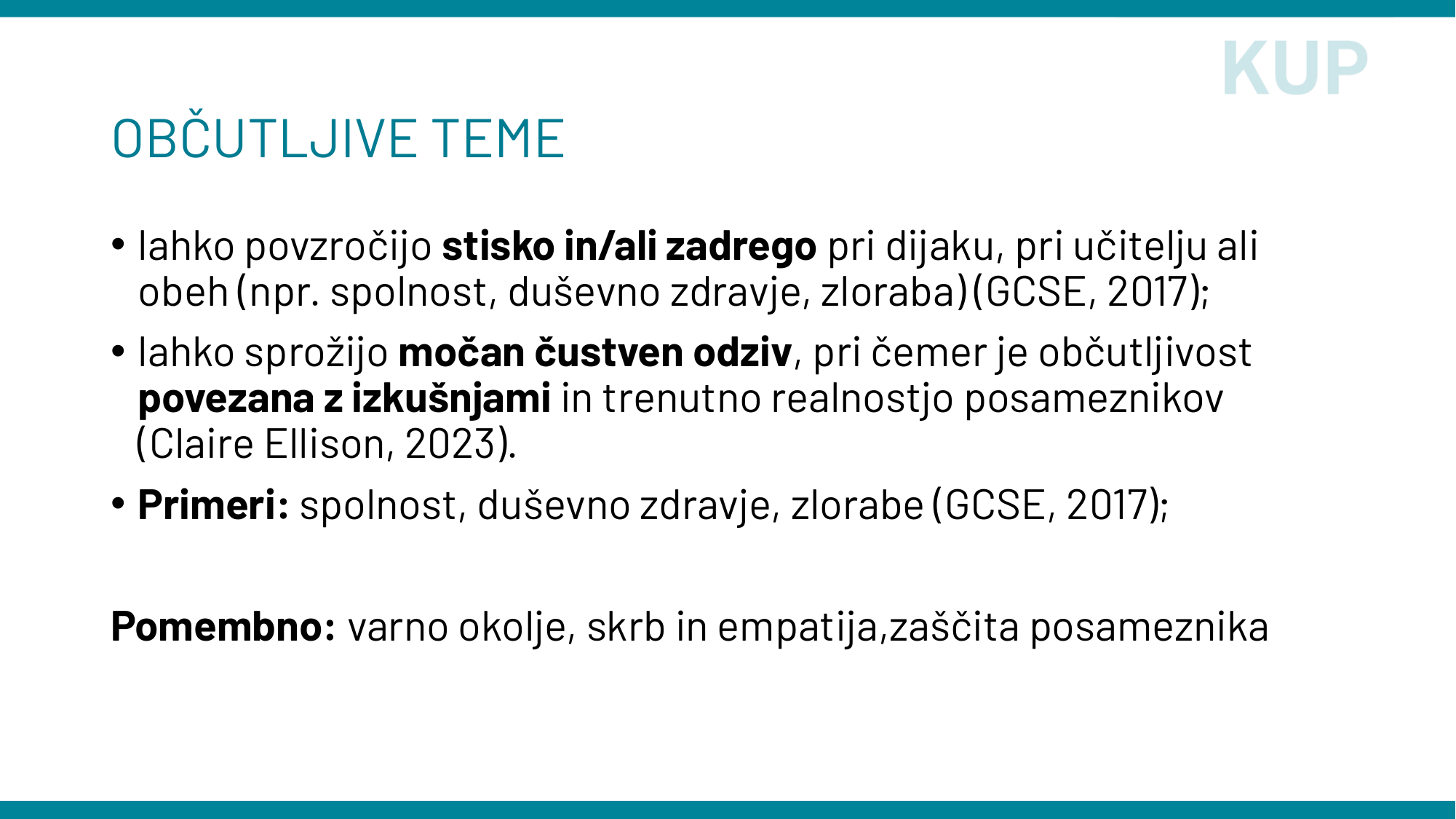

# OBČUTLJIVE TEME
lahko povzročijo stisko in/ali zadrego pri dijaku, pri učitelju ali obeh (npr. spolnost, duševno zdravje, zloraba) (GCSE, 2017);
lahko sprožijo močan čustven odziv, pri čemer je občutljivost povezana z izkušnjami in trenutno realnostjo posameznikov (Claire Ellison, 2023).
Primeri: spolnost, duševno zdravje, zlorabe (GCSE, 2017);

Pomembno: varno okolje, skrb in empatija,zaščita posameznika